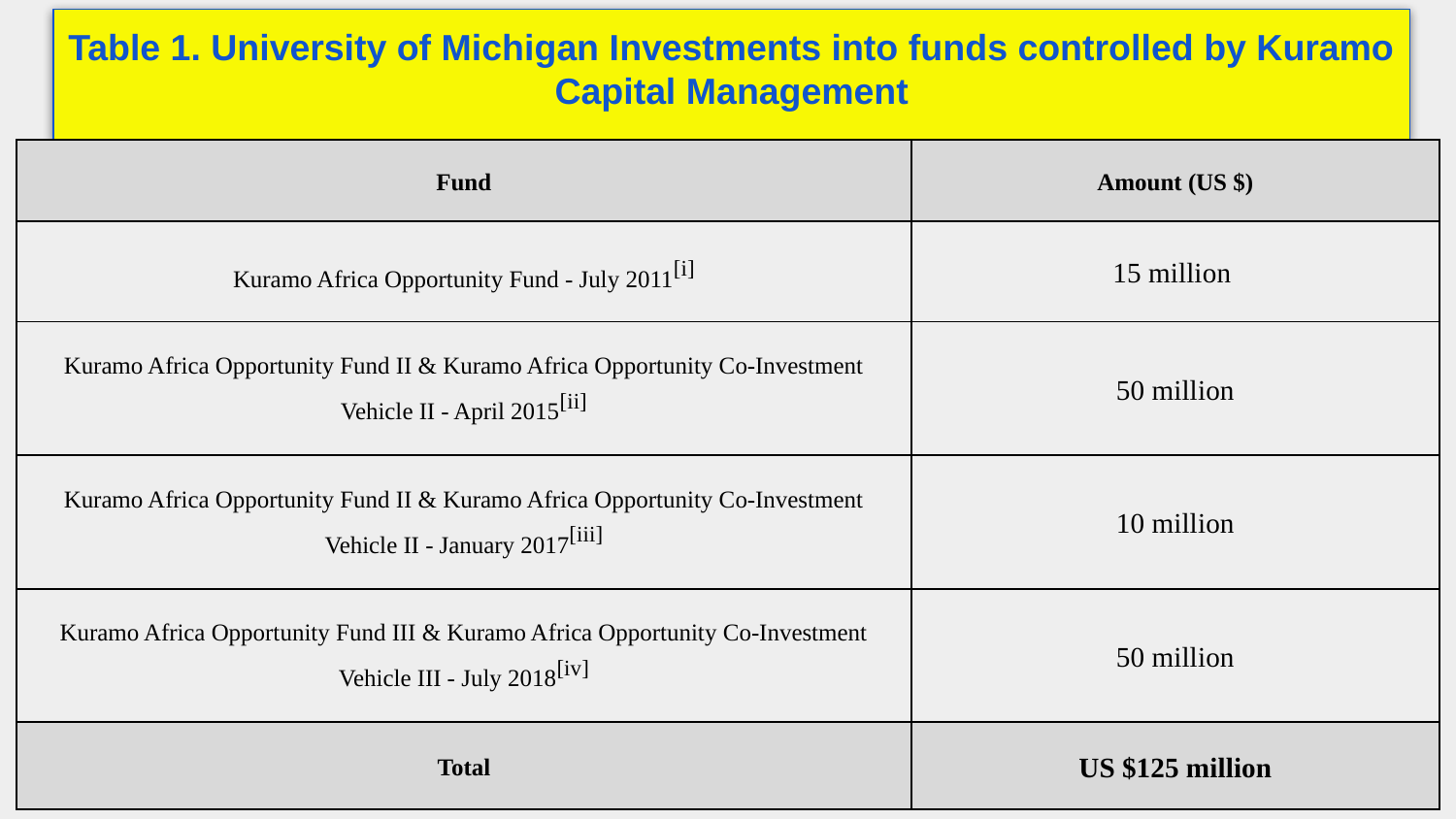

# Table 1. University of Michigan Investments into funds controlled by Kuramo Capital Management
| Fund | Amount (US $) |
| --- | --- |
| Kuramo Africa Opportunity Fund - July 2011[i] | 15 million |
| Kuramo Africa Opportunity Fund II & Kuramo Africa Opportunity Co-Investment Vehicle II - April 2015[ii] | 50 million |
| Kuramo Africa Opportunity Fund II & Kuramo Africa Opportunity Co-Investment Vehicle II - January 2017[iii] | 10 million |
| Kuramo Africa Opportunity Fund III & Kuramo Africa Opportunity Co-Investment Vehicle III - July 2018[iv] | 50 million |
| Total | US $125 million |